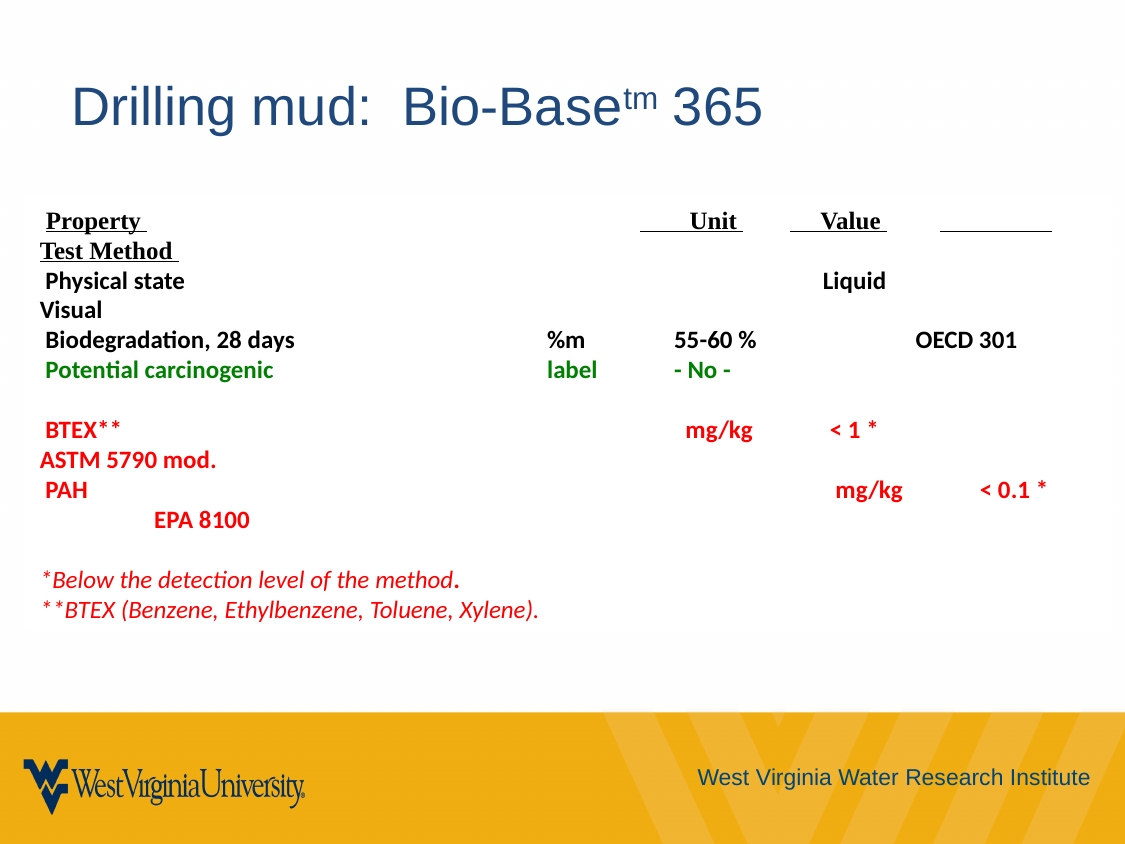

# Drilling mud:  Bio-Basetm 365
 Property 				        Unit 	     Value 	                   Test Method
 Physical state 			                                Liquid                               Visual
 Biodegradation, 28 days 		          %m 	      55-60 %	                      OECD 301
 Potential carcinogenic                    	          label 	      - No -

 BTEX** 				        mg/kg 	       < 1 * 	                      ASTM 5790 mod.
 PAH 					        mg/kg 	       < 0.1 * 	                      EPA 8100

*Below the detection level of the method.
**BTEX (Benzene, Ethylbenzene, Toluene, Xylene).